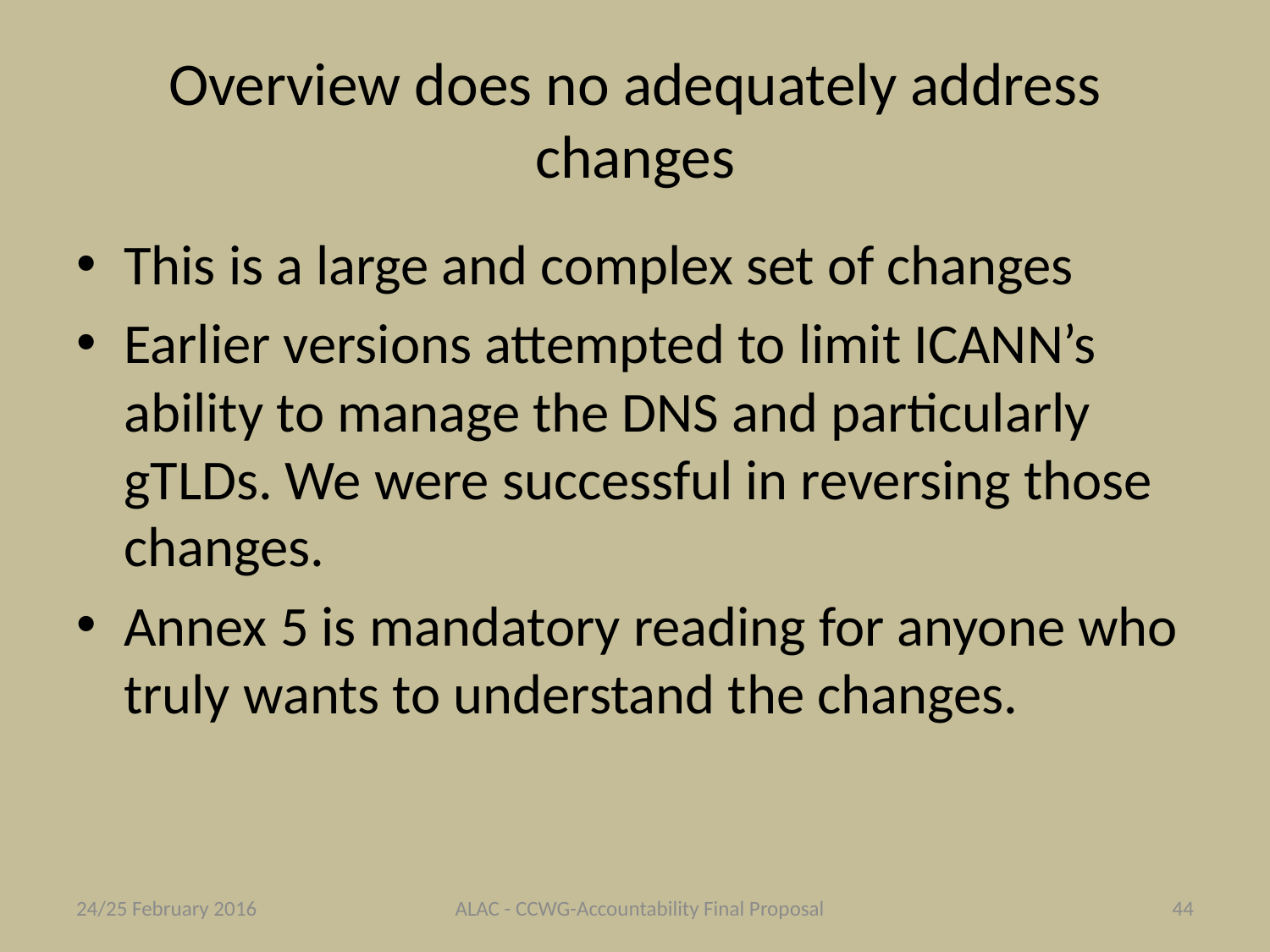

# Overview does no adequately address changes
This is a large and complex set of changes
Earlier versions attempted to limit ICANN’s ability to manage the DNS and particularly gTLDs. We were successful in reversing those changes.
Annex 5 is mandatory reading for anyone who truly wants to understand the changes.
24/25 February 2016
ALAC - CCWG-Accountability Final Proposal
44